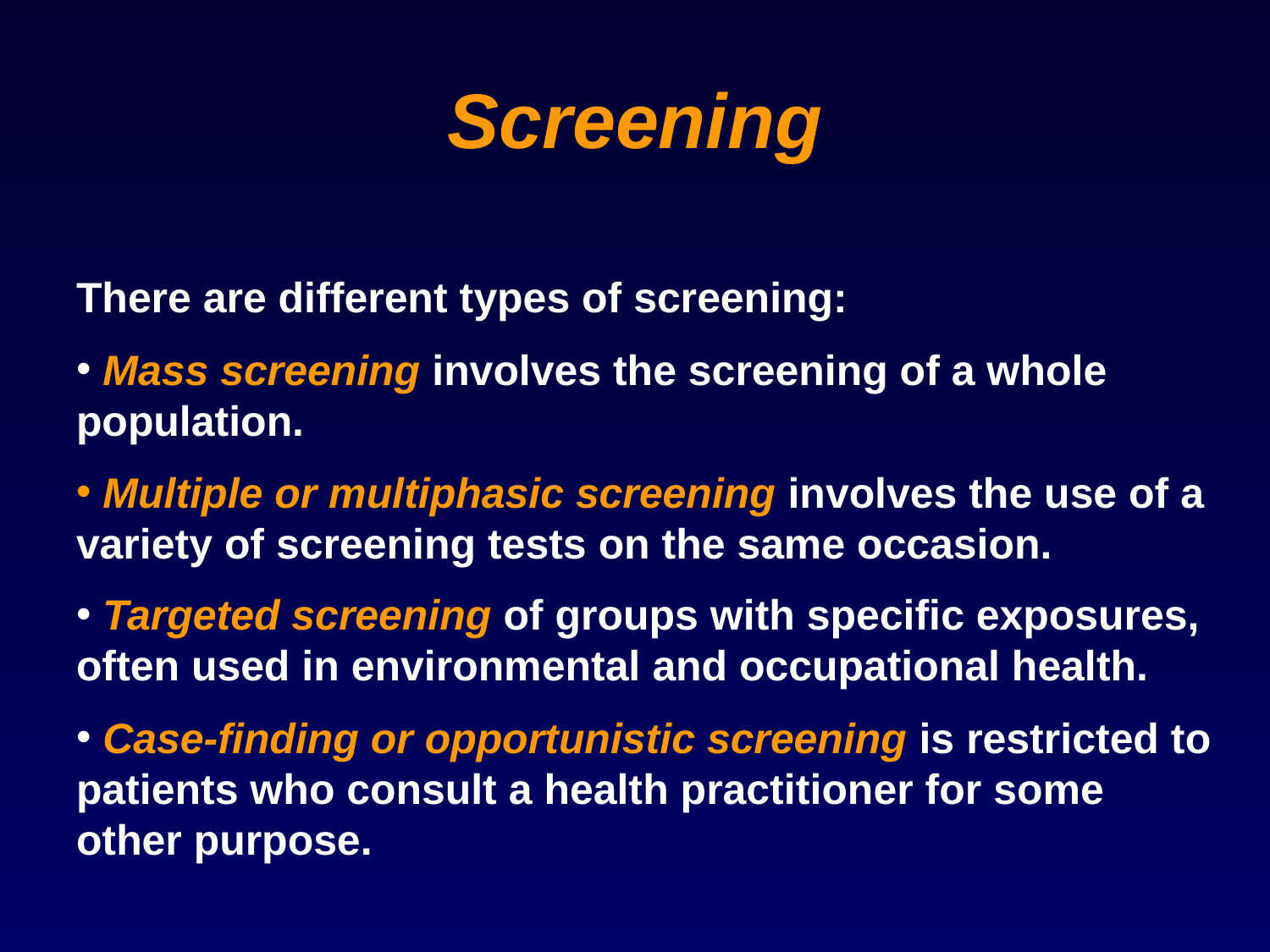

# Screening
There are different types of screening:
 Mass screening involves the screening of a whole population.
 Multiple or multiphasic screening involves the use of a variety of screening tests on the same occasion.
 Targeted screening of groups with specific exposures, often used in environmental and occupational health.
 Case-finding or opportunistic screening is restricted to patients who consult a health practitioner for some other purpose.